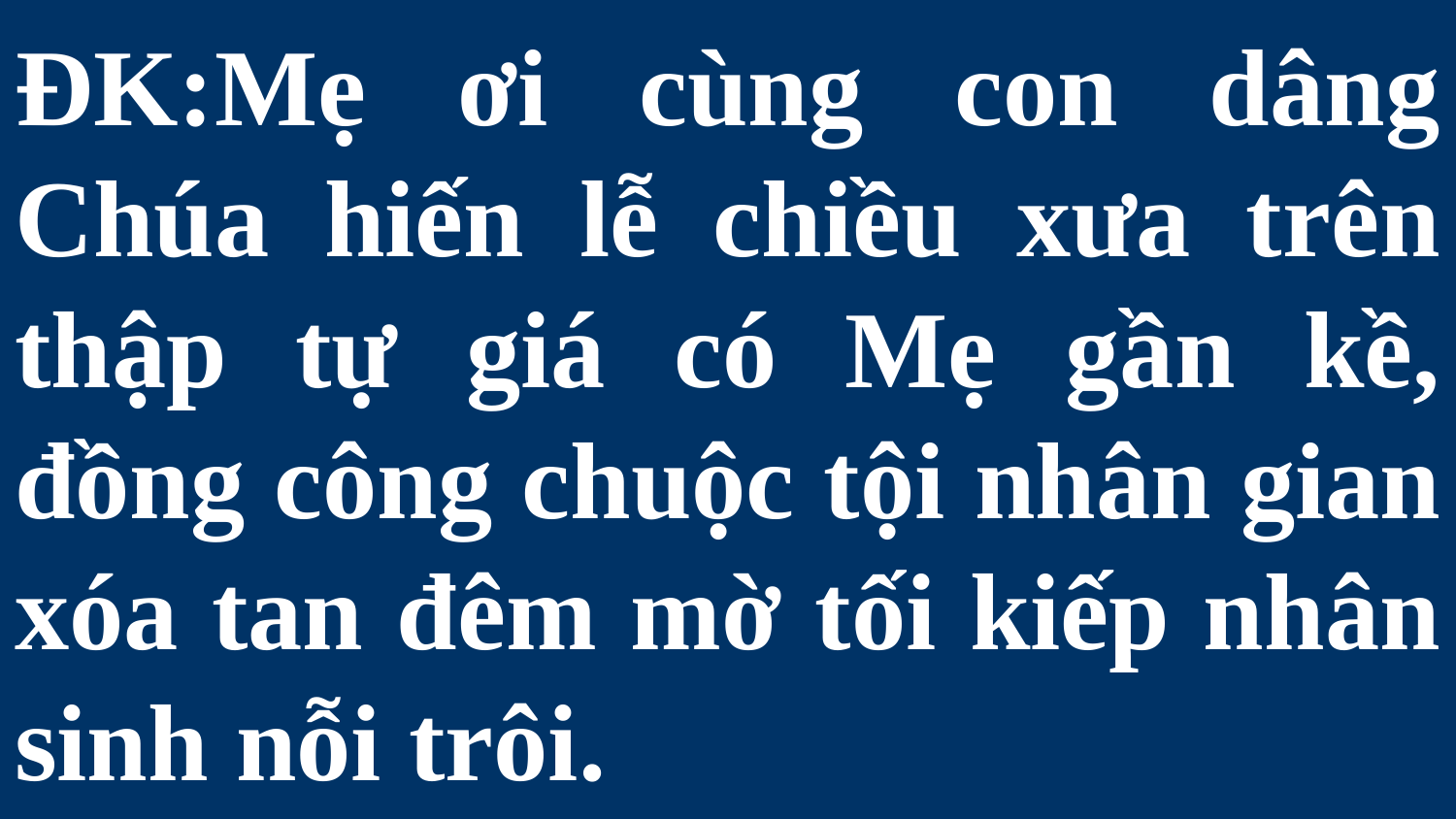

# ĐK:Mẹ ơi cùng con dâng Chúa hiến lễ chiều xưa trên thập tự giá có Mẹ gần kề, đồng công chuộc tội nhân gian xóa tan đêm mờ tối kiếp nhân sinh nỗi trôi.